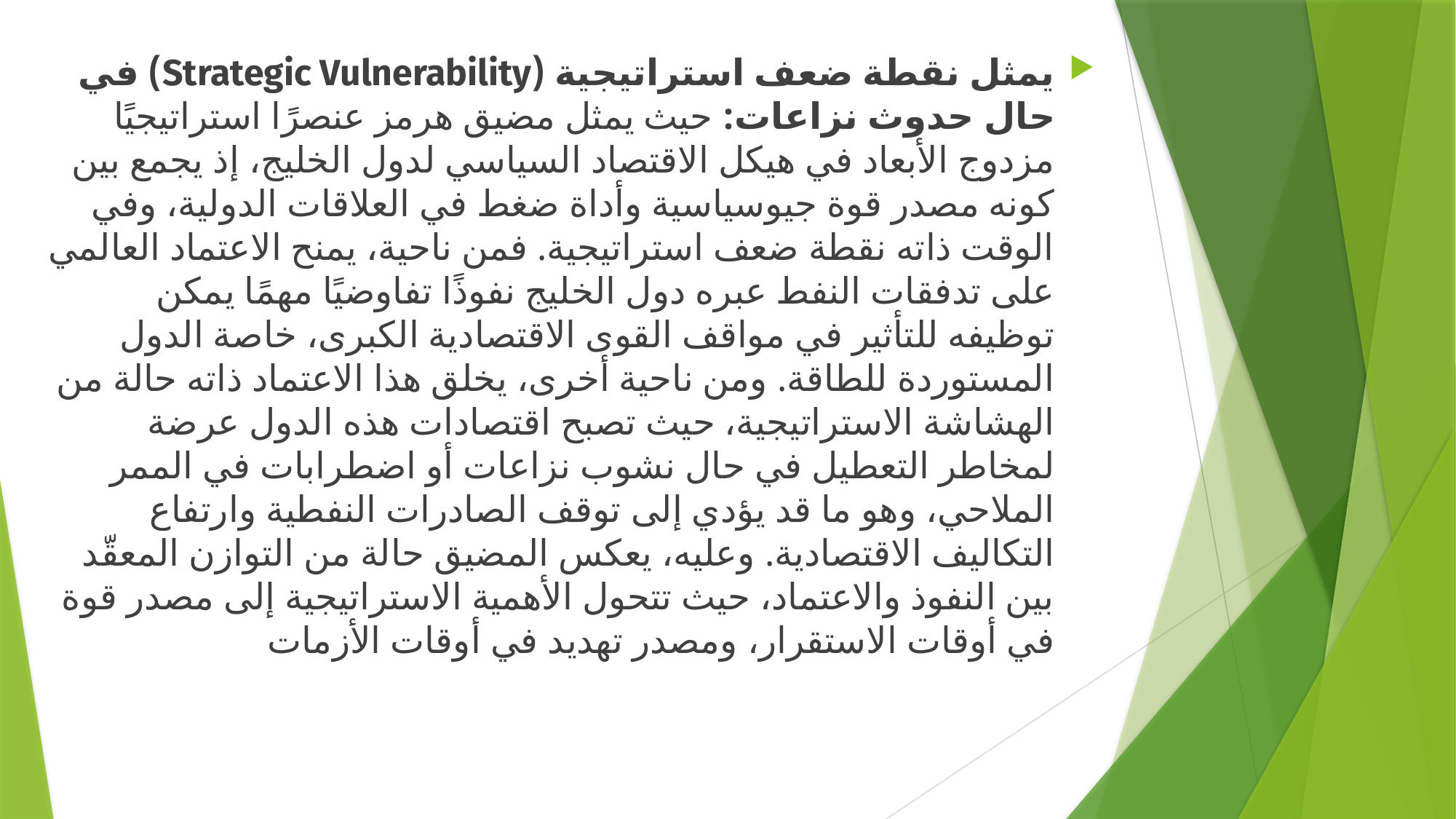

يمثل نقطة ضعف استراتيجية (Strategic Vulnerability) في حال حدوث نزاعات: حيث يمثل مضيق هرمز عنصرًا استراتيجيًا مزدوج الأبعاد في هيكل الاقتصاد السياسي لدول الخليج، إذ يجمع بين كونه مصدر قوة جيوسياسية وأداة ضغط في العلاقات الدولية، وفي الوقت ذاته نقطة ضعف استراتيجية. فمن ناحية، يمنح الاعتماد العالمي على تدفقات النفط عبره دول الخليج نفوذًا تفاوضيًا مهمًا يمكن توظيفه للتأثير في مواقف القوى الاقتصادية الكبرى، خاصة الدول المستوردة للطاقة. ومن ناحية أخرى، يخلق هذا الاعتماد ذاته حالة من الهشاشة الاستراتيجية، حيث تصبح اقتصادات هذه الدول عرضة لمخاطر التعطيل في حال نشوب نزاعات أو اضطرابات في الممر الملاحي، وهو ما قد يؤدي إلى توقف الصادرات النفطية وارتفاع التكاليف الاقتصادية. وعليه، يعكس المضيق حالة من التوازن المعقّد بين النفوذ والاعتماد، حيث تتحول الأهمية الاستراتيجية إلى مصدر قوة في أوقات الاستقرار، ومصدر تهديد في أوقات الأزمات